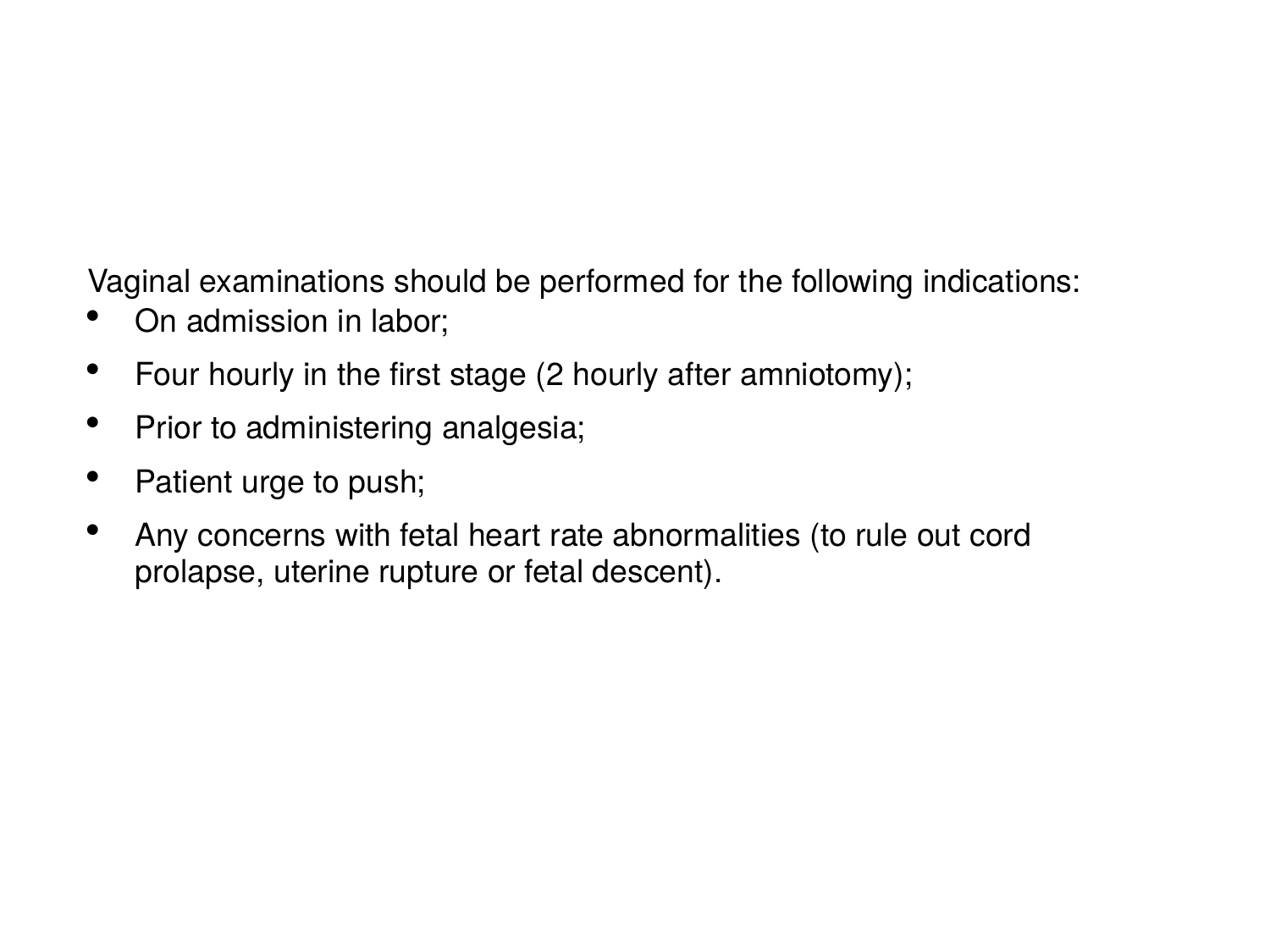

Vaginal examinations should be performed for the following indications:
On admission in labor;
Four hourly in the first stage (2 hourly after amniotomy);
Prior to administering analgesia;
Patient urge to push;
Any concerns with fetal heart rate abnormalities (to rule out cord prolapse, uterine rupture or fetal descent).